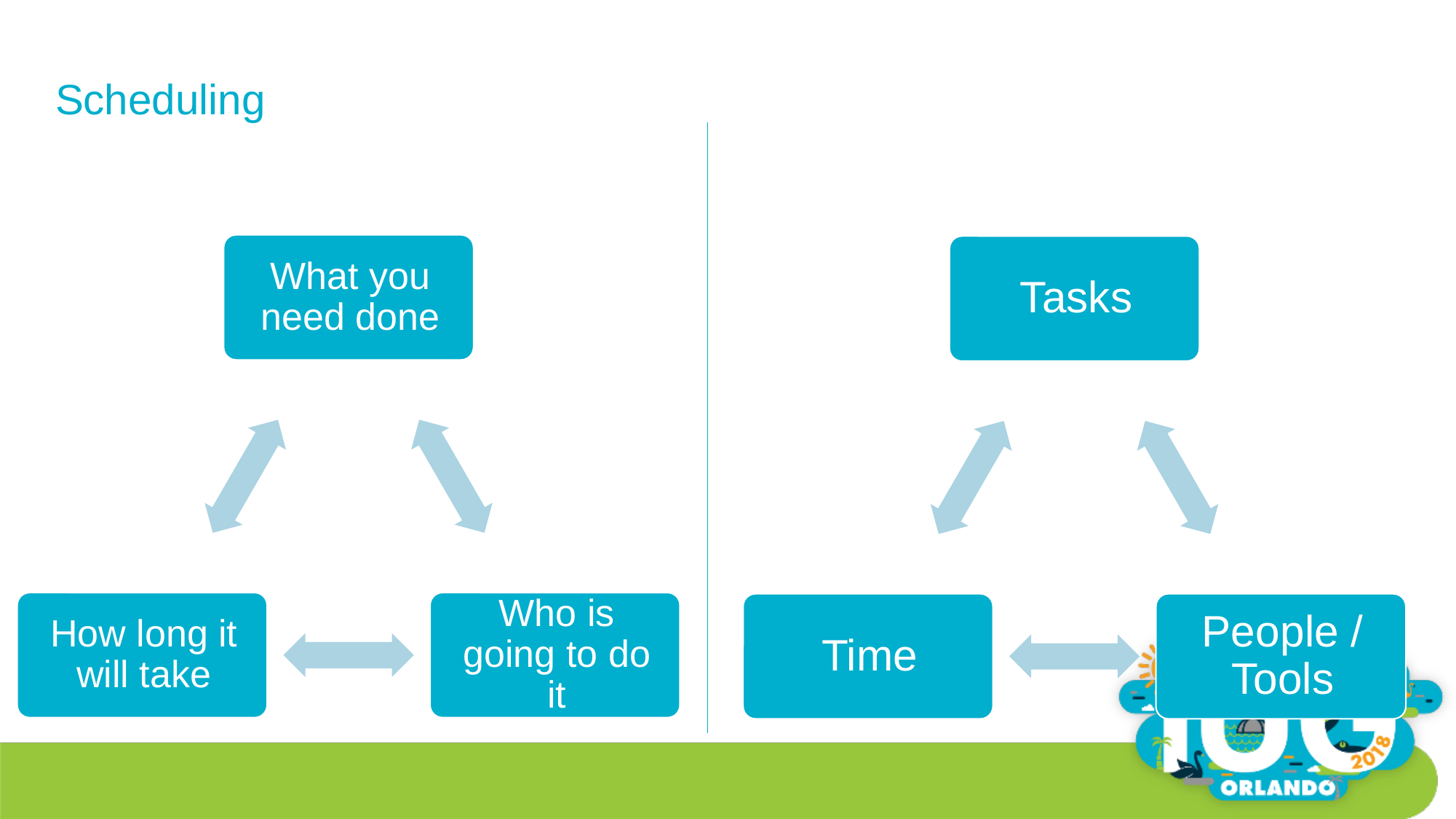

# Scheduling
What you need done

Who is going to do it

How long it will take

Tasks

People / Tools

Time